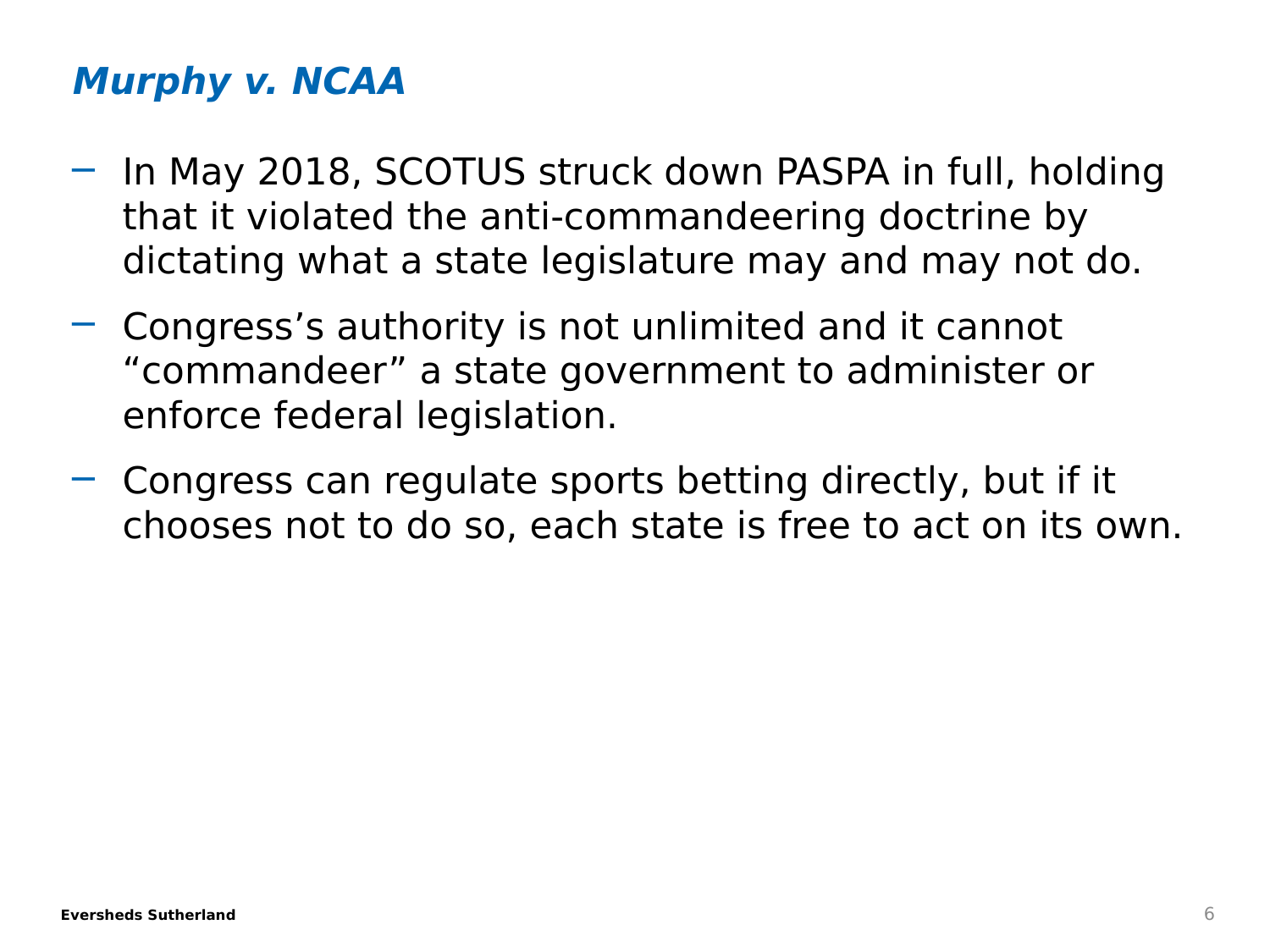

# Murphy v. NCAA
In May 2018, SCOTUS struck down PASPA in full, holding that it violated the anti-commandeering doctrine by dictating what a state legislature may and may not do.
Congress’s authority is not unlimited and it cannot “commandeer” a state government to administer or enforce federal legislation.
Congress can regulate sports betting directly, but if it chooses not to do so, each state is free to act on its own.

6